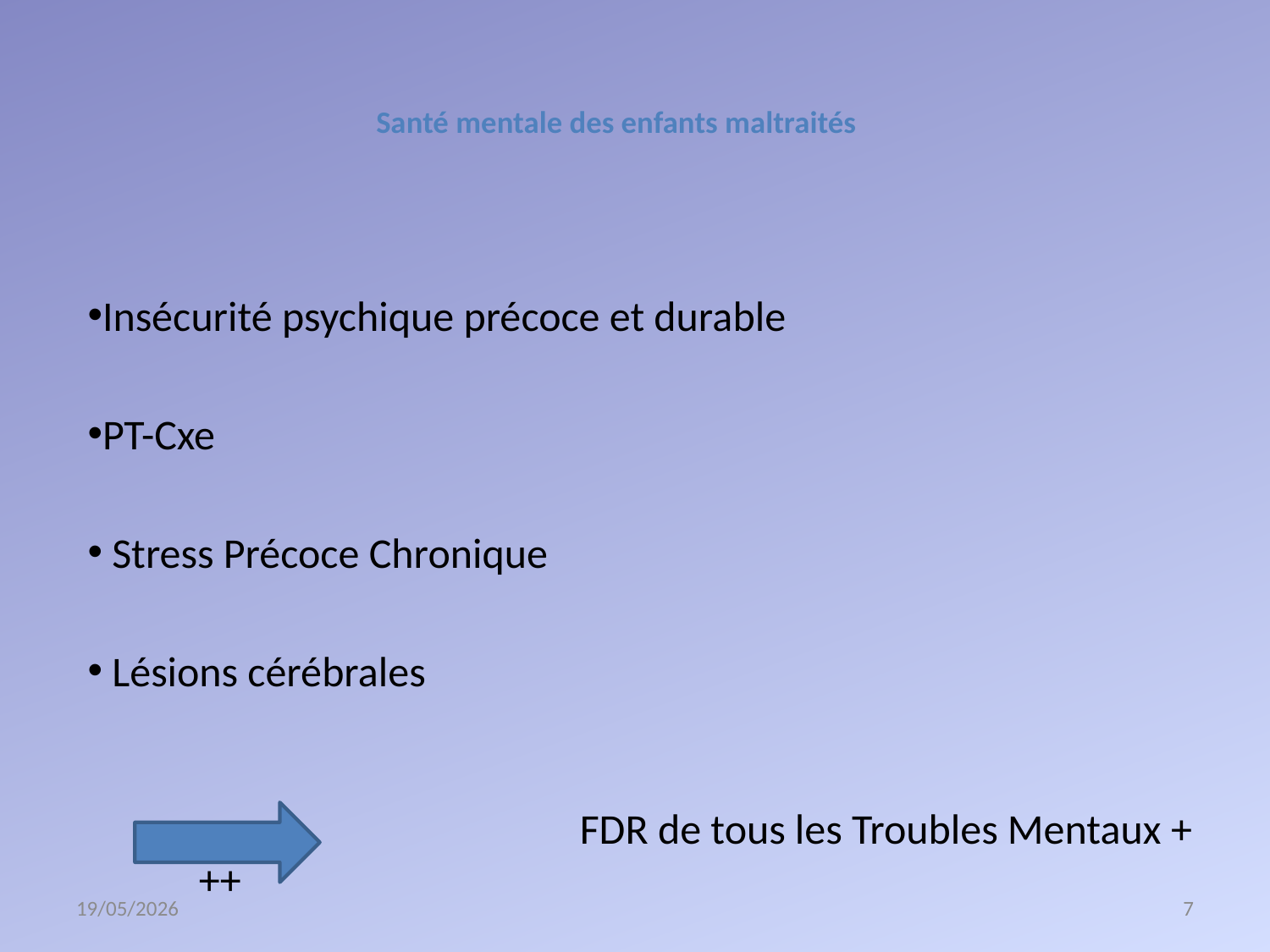

# Santé mentale des enfants maltraités

Insécurité psychique précoce et durable

PT-Cxe

 Stress Précoce Chronique

 Lésions cérébrales

			FDR de tous les Troubles Mentaux +++

19/05/2026
7